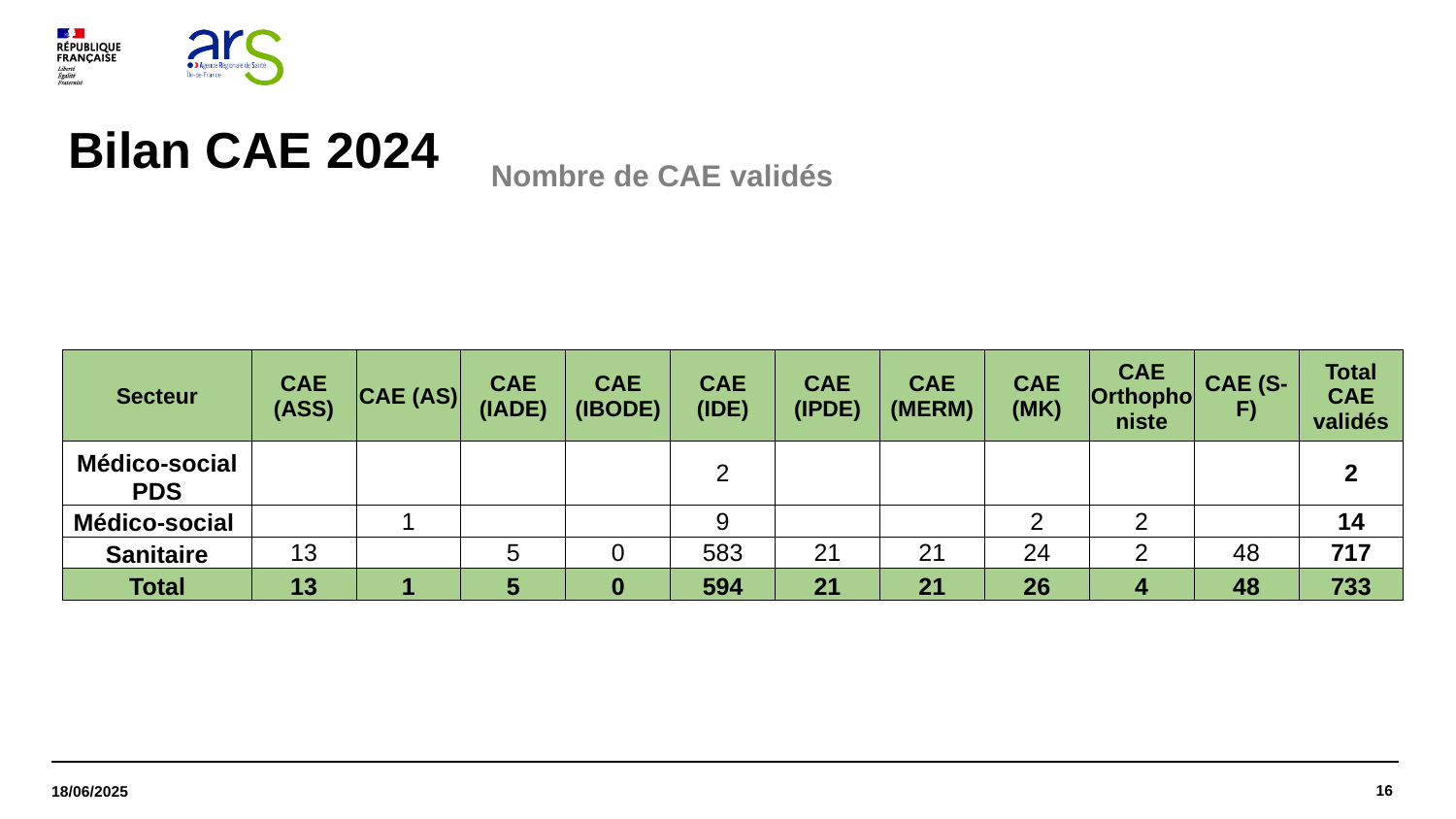

# Bilan CAE 2024
Nombre de CAE validés
| Secteur | CAE (ASS) | CAE (AS) | CAE (IADE) | CAE (IBODE) | CAE (IDE) | CAE (IPDE) | CAE (MERM) | CAE (MK) | CAE Orthophoniste | CAE (S-F) | Total CAE validés |
| --- | --- | --- | --- | --- | --- | --- | --- | --- | --- | --- | --- |
| Médico-social PDS |  |  |  |  | 2 |  |  |  |  |  | 2 |
| Médico-social |  | 1 |  |  | 9 |  |  | 2 | 2 |  | 14 |
| Sanitaire | 13 |  | 5 | 0 | 583 | 21 | 21 | 24 | 2 | 48 | 717 |
| Total | 13 | 1 | 5 | 0 | 594 | 21 | 21 | 26 | 4 | 48 | 733 |
16
18/06/2025